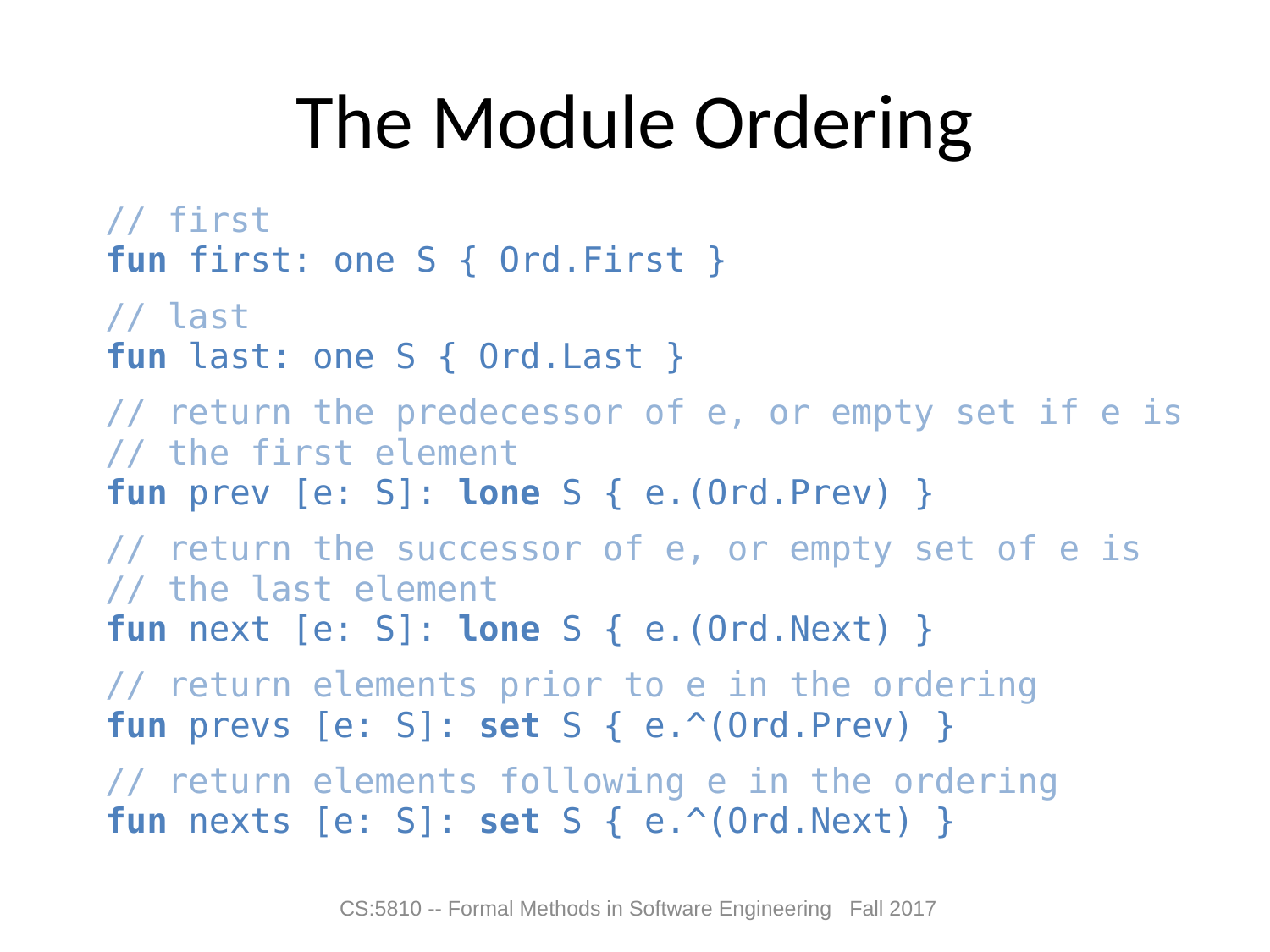

# The Module Ordering
// first
fun first: one S { Ord.First }

// last
fun last: one S { Ord.Last }

// return the predecessor of e, or empty set if e is
// the first element
fun prev [e: S]: lone S { e.(Ord.Prev) }

// return the successor of e, or empty set of e is
// the last element
fun next [e: S]: lone S { e.(Ord.Next) }

// return elements prior to e in the ordering
fun prevs [e: S]: set S { e.^(Ord.Prev) }

// return elements following e in the ordering
fun nexts [e: S]: set S { e.^(Ord.Next) }
CS:5810 -- Formal Methods in Software Engineering   Fall 2017